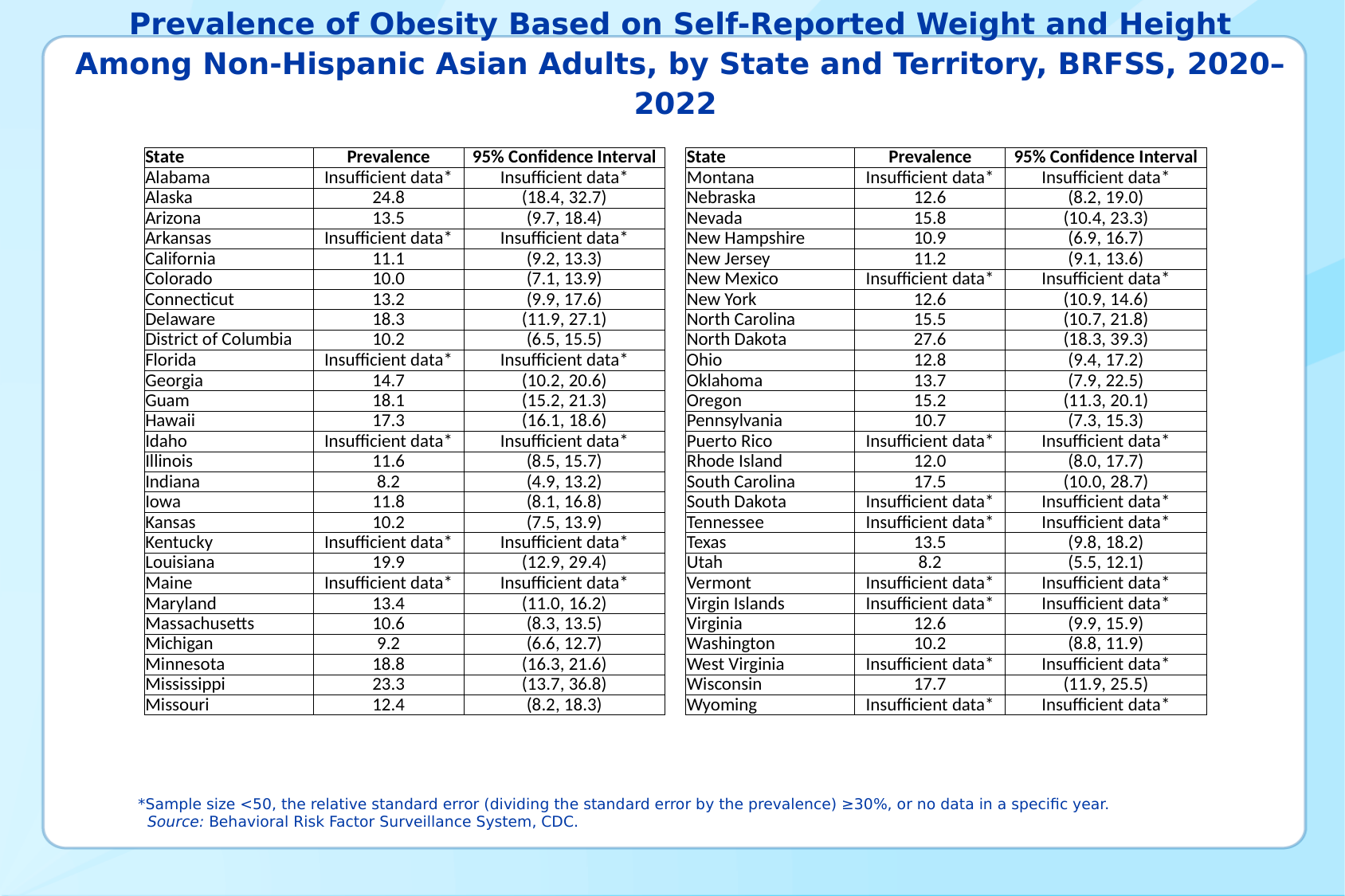

# Prevalence of Obesity Based on Self-Reported Weight and Height Among Non-Hispanic Asian Adults, by State and Territory, BRFSS, 2020–2022
| State | Prevalence | 95% Confidence Interval |
| --- | --- | --- |
| Alabama | Insufficient data\* | Insufficient data\* |
| Alaska | 24.8 | (18.4, 32.7) |
| Arizona | 13.5 | (9.7, 18.4) |
| Arkansas | Insufficient data\* | Insufficient data\* |
| California | 11.1 | (9.2, 13.3) |
| Colorado | 10.0 | (7.1, 13.9) |
| Connecticut | 13.2 | (9.9, 17.6) |
| Delaware | 18.3 | (11.9, 27.1) |
| District of Columbia | 10.2 | (6.5, 15.5) |
| Florida | Insufficient data\* | Insufficient data\* |
| Georgia | 14.7 | (10.2, 20.6) |
| Guam | 18.1 | (15.2, 21.3) |
| Hawaii | 17.3 | (16.1, 18.6) |
| Idaho | Insufficient data\* | Insufficient data\* |
| Illinois | 11.6 | (8.5, 15.7) |
| Indiana | 8.2 | (4.9, 13.2) |
| Iowa | 11.8 | (8.1, 16.8) |
| Kansas | 10.2 | (7.5, 13.9) |
| Kentucky | Insufficient data\* | Insufficient data\* |
| Louisiana | 19.9 | (12.9, 29.4) |
| Maine | Insufficient data\* | Insufficient data\* |
| Maryland | 13.4 | (11.0, 16.2) |
| Massachusetts | 10.6 | (8.3, 13.5) |
| Michigan | 9.2 | (6.6, 12.7) |
| Minnesota | 18.8 | (16.3, 21.6) |
| Mississippi | 23.3 | (13.7, 36.8) |
| Missouri | 12.4 | (8.2, 18.3) |
| State | Prevalence | 95% Confidence Interval |
| --- | --- | --- |
| Montana | Insufficient data\* | Insufficient data\* |
| Nebraska | 12.6 | (8.2, 19.0) |
| Nevada | 15.8 | (10.4, 23.3) |
| New Hampshire | 10.9 | (6.9, 16.7) |
| New Jersey | 11.2 | (9.1, 13.6) |
| New Mexico | Insufficient data\* | Insufficient data\* |
| New York | 12.6 | (10.9, 14.6) |
| North Carolina | 15.5 | (10.7, 21.8) |
| North Dakota | 27.6 | (18.3, 39.3) |
| Ohio | 12.8 | (9.4, 17.2) |
| Oklahoma | 13.7 | (7.9, 22.5) |
| Oregon | 15.2 | (11.3, 20.1) |
| Pennsylvania | 10.7 | (7.3, 15.3) |
| Puerto Rico | Insufficient data\* | Insufficient data\* |
| Rhode Island | 12.0 | (8.0, 17.7) |
| South Carolina | 17.5 | (10.0, 28.7) |
| South Dakota | Insufficient data\* | Insufficient data\* |
| Tennessee | Insufficient data\* | Insufficient data\* |
| Texas | 13.5 | (9.8, 18.2) |
| Utah | 8.2 | (5.5, 12.1) |
| Vermont | Insufficient data\* | Insufficient data\* |
| Virgin Islands | Insufficient data\* | Insufficient data\* |
| Virginia | 12.6 | (9.9, 15.9) |
| Washington | 10.2 | (8.8, 11.9) |
| West Virginia | Insufficient data\* | Insufficient data\* |
| Wisconsin | 17.7 | (11.9, 25.5) |
| Wyoming | Insufficient data\* | Insufficient data\* |
*Sample size <50, the relative standard error (dividing the standard error by the prevalence) ≥30%, or no data in a specific year.
  Source: Behavioral Risk Factor Surveillance System, CDC.